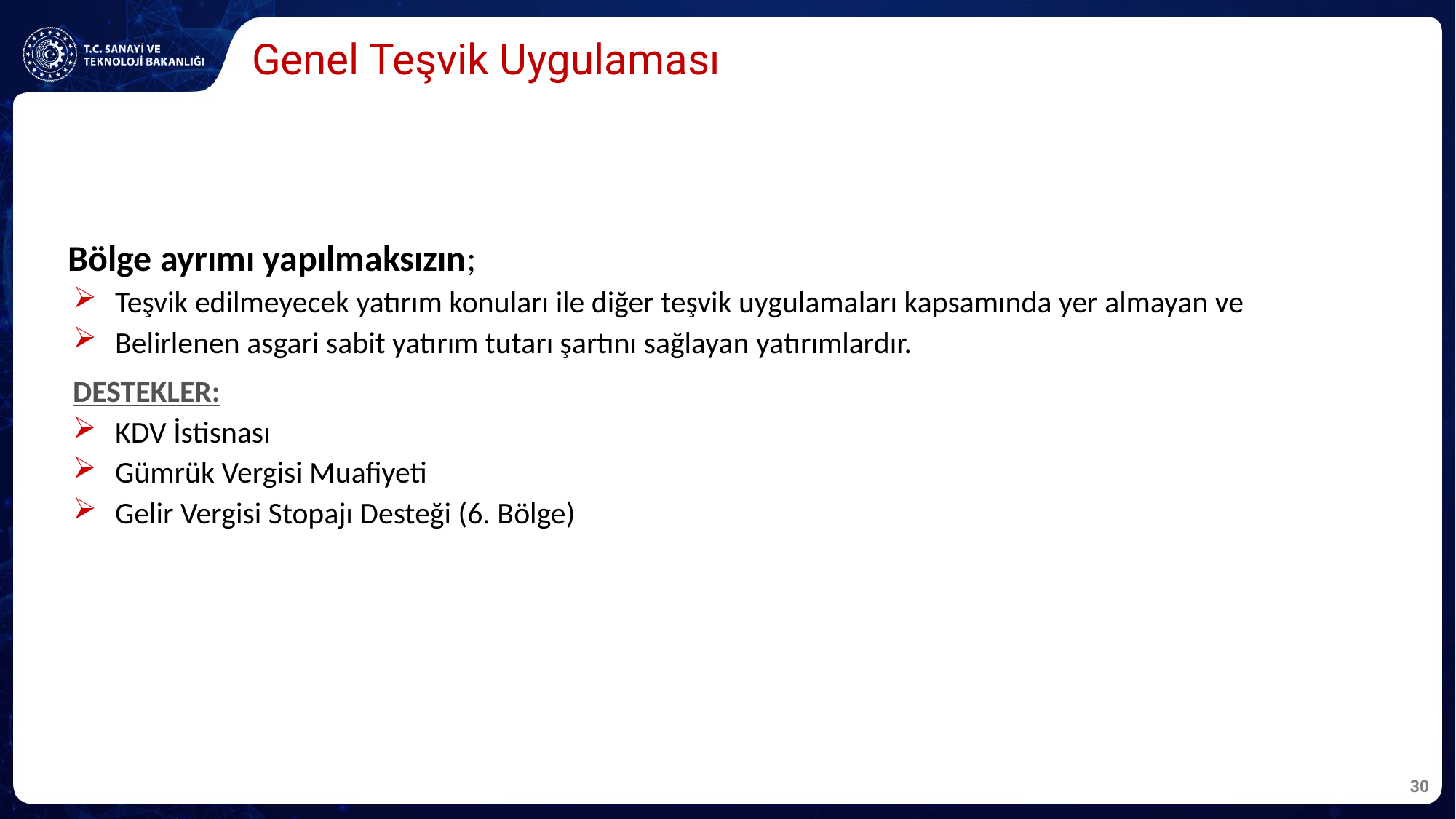

# Genel Teşvik Uygulaması
  Bölge ayrımı yapılmaksızın;
Teşvik edilmeyecek yatırım konuları ile diğer teşvik uygulamaları kapsamında yer almayan ve
Belirlenen asgari sabit yatırım tutarı şartını sağlayan yatırımlardır.
DESTEKLER:
KDV İstisnası
Gümrük Vergisi Muafiyeti
Gelir Vergisi Stopajı Desteği (6. Bölge)
30